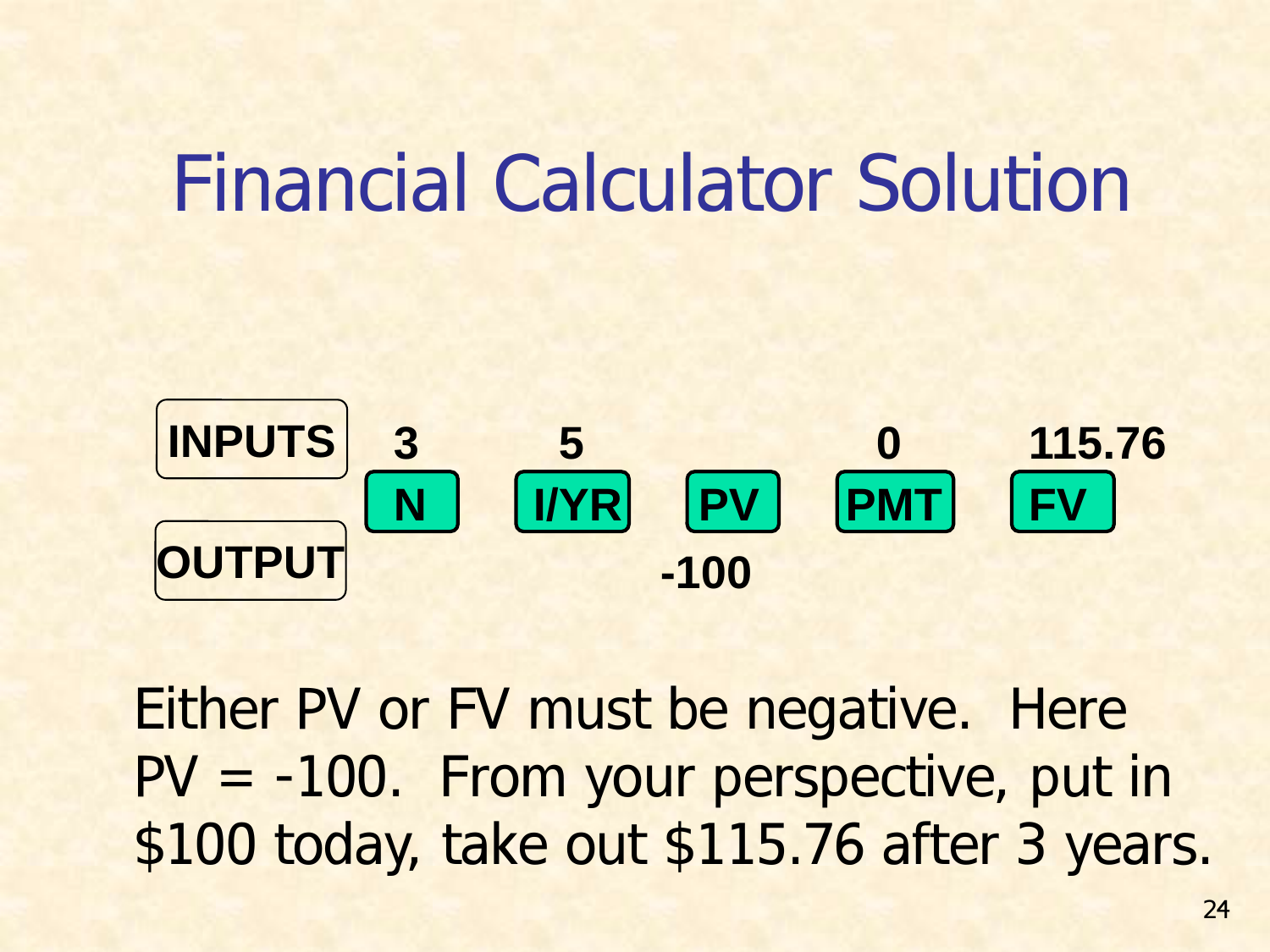

Financial Calculator Solution
INPUTS
		3	   5		        0	115.76
		N	 I/YR	    PV	      PMT	FV
			 	 -100

OUTPUT
Either PV or FV must be negative.  Here
PV = -100.  From your perspective, put in
$100 today, take out $115.76 after 3 years.
24